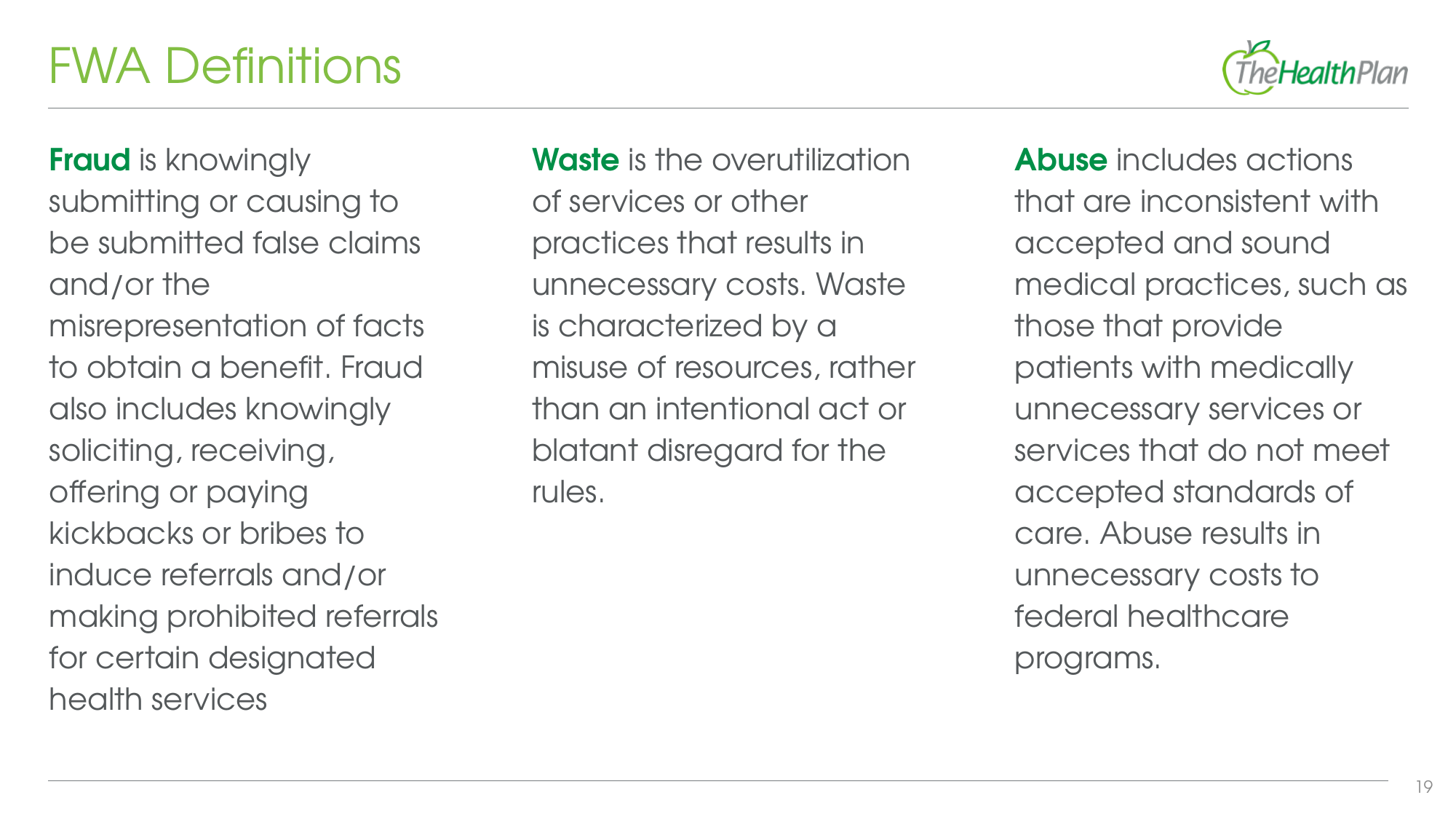

# FWA Definitions
Fraud is knowingly submitting or causing to be submitted false claims and/or the misrepresentation of facts to obtain a benefit. Fraud also includes knowingly soliciting, receiving, offering or paying kickbacks or bribes to induce referrals and/or making prohibited referrals for certain designated health services
Waste is the overutilization of services or other practices that results in unnecessary costs. Waste is characterized by a misuse of resources, rather than an intentional act or blatant disregard for the rules.

Abuse includes actions that are inconsistent with accepted and sound medical practices, such as those that provide patients with medically unnecessary services or services that do not meet accepted standards of care. Abuse results in unnecessary costs to federal healthcare programs.
19